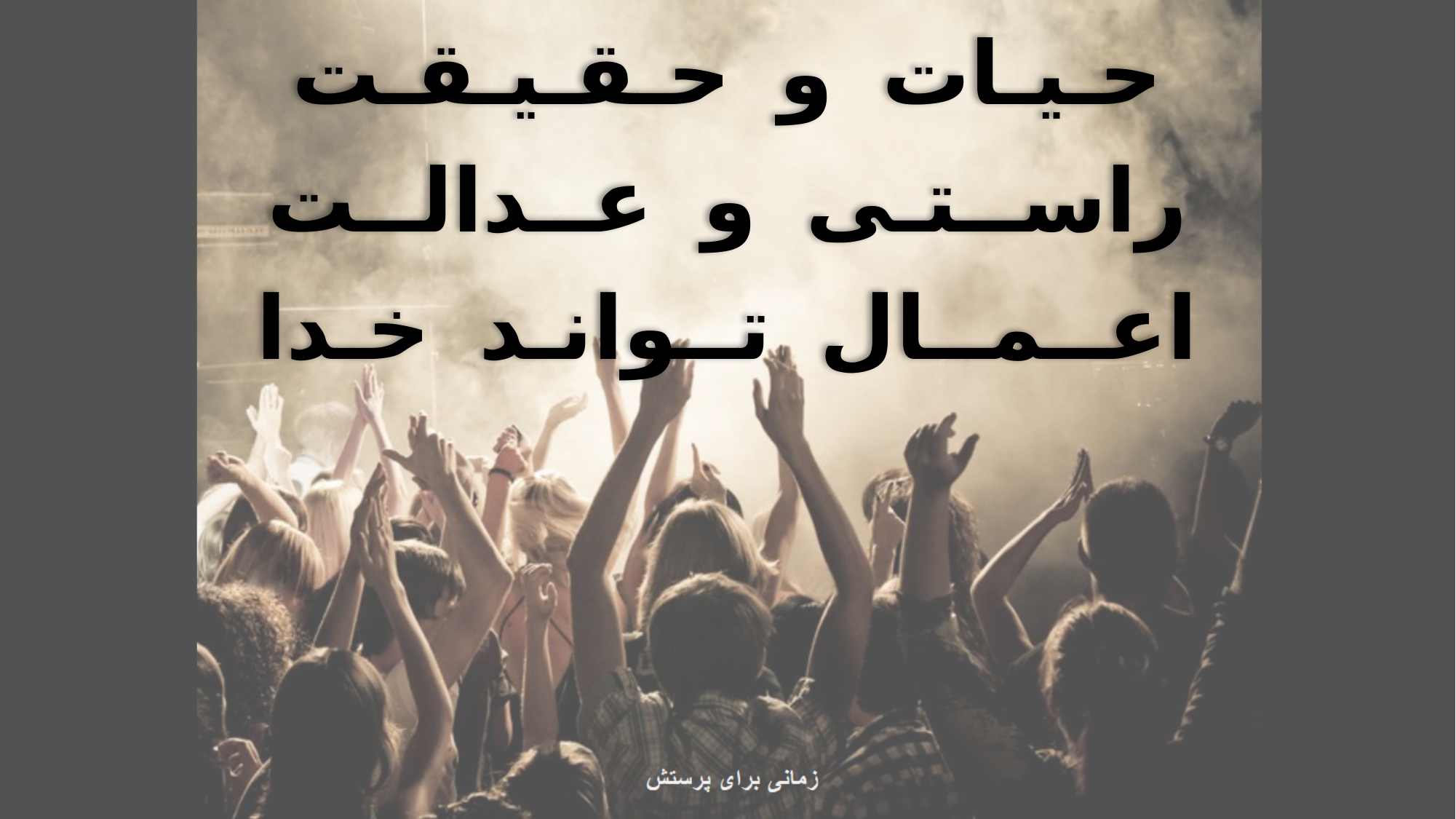

حـیـات  و  حـقـیـقـت

 راســتـی  و  عــدالــت

اعــمــال  تــوانـد  خـدا